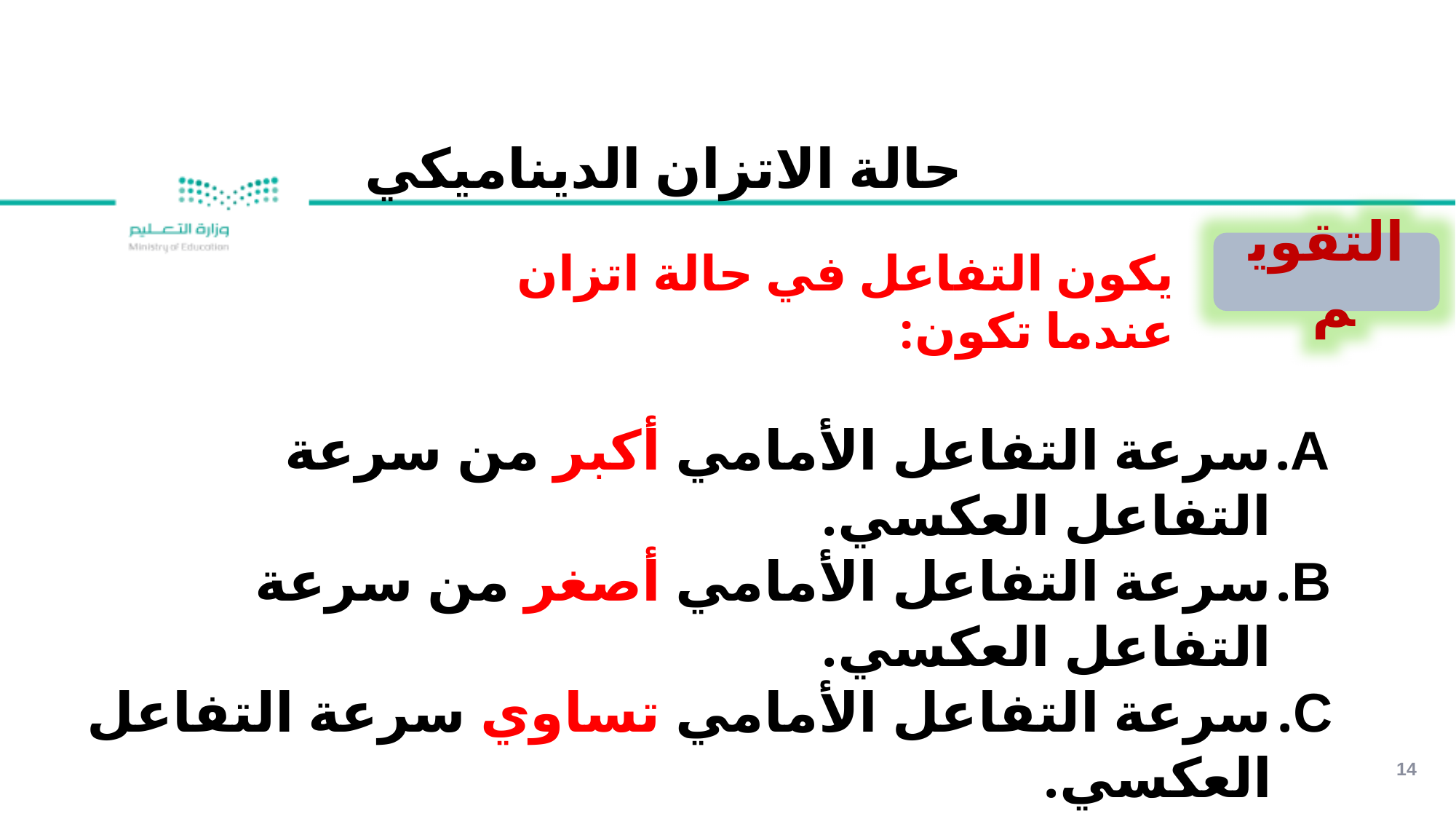

حالة الاتزان الديناميكي
التقويم
يكون التفاعل في حالة اتزان عندما تكون:
سرعة التفاعل الأمامي أكبر من سرعة التفاعل العكسي.
سرعة التفاعل الأمامي أصغر من سرعة التفاعل العكسي.
سرعة التفاعل الأمامي تساوي سرعة التفاعل العكسي.
14